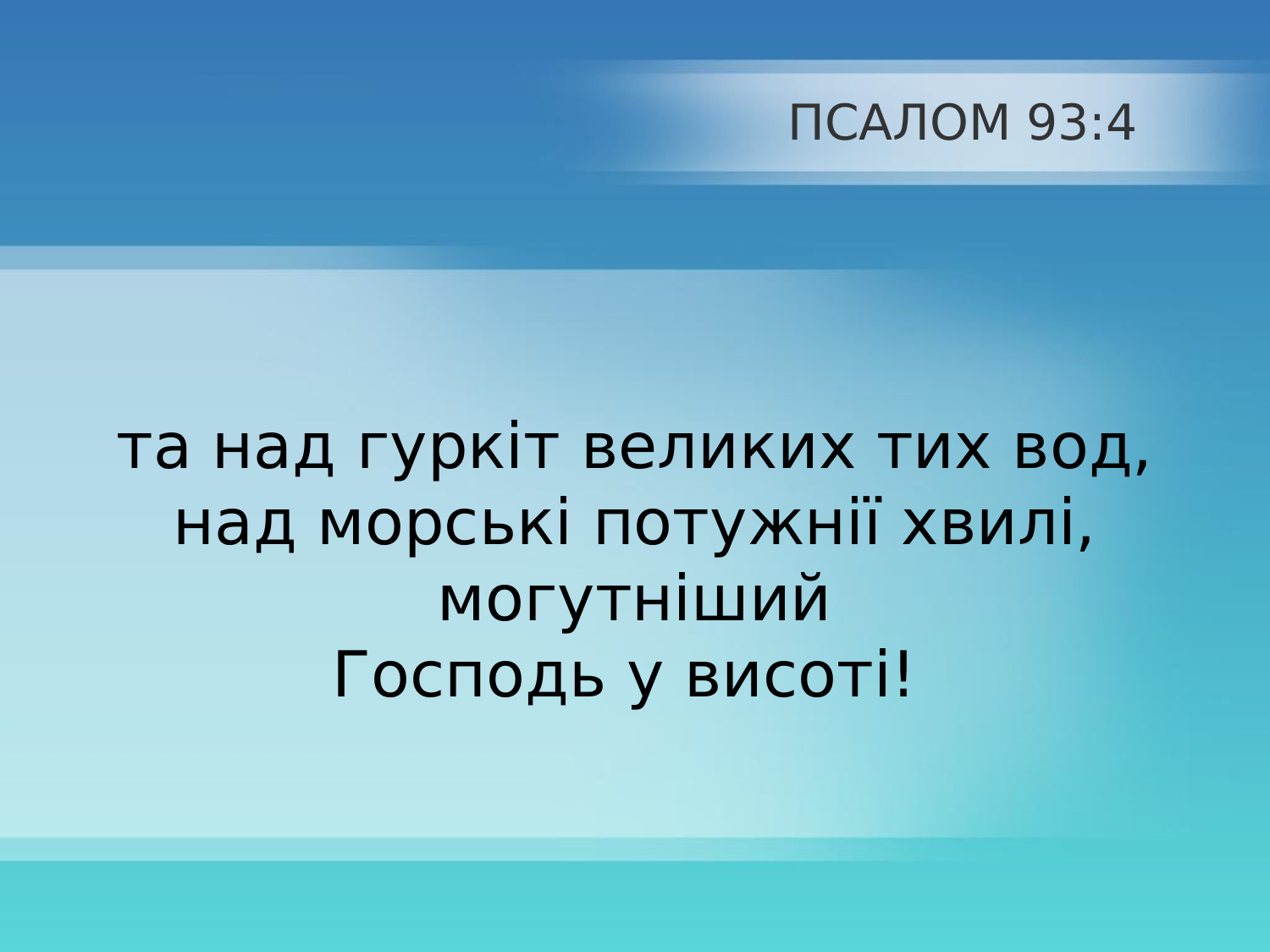

# ПСАЛОМ 93:4

та над гуркіт великих тих вод,
над морські потужнії хвилі, могутніший
Господь у висоті!